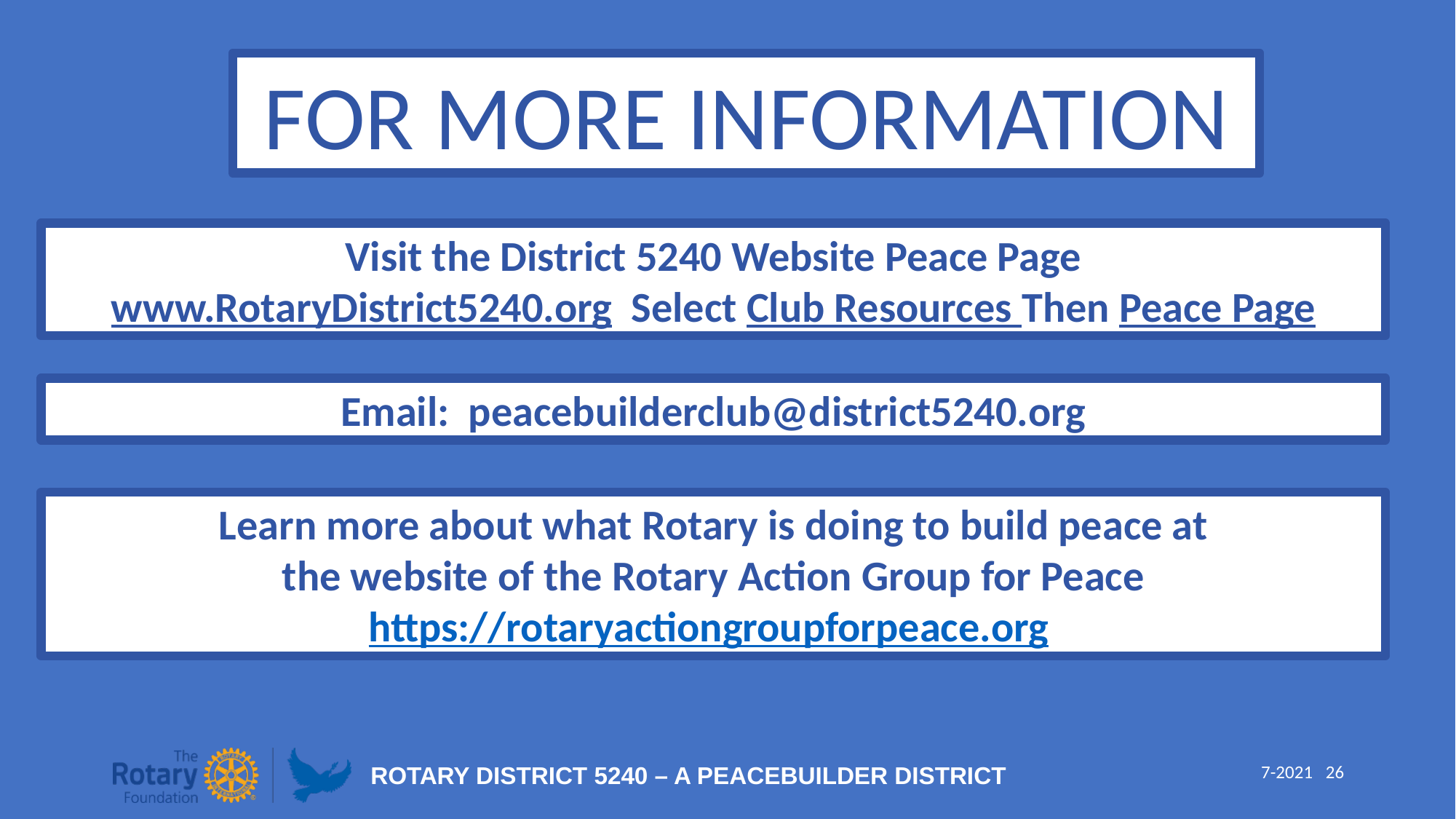

FOR MORE INFORMATION
Visit the District 5240 Website Peace Page
www.RotaryDistrict5240.org  Select Club Resources Then Peace Page
Email:  peacebuilderclub@district5240.org
Learn more about what Rotary is doing to build peace at
the website of the Rotary Action Group for Peace
https://rotaryactiongroupforpeace.org
7-2021   26